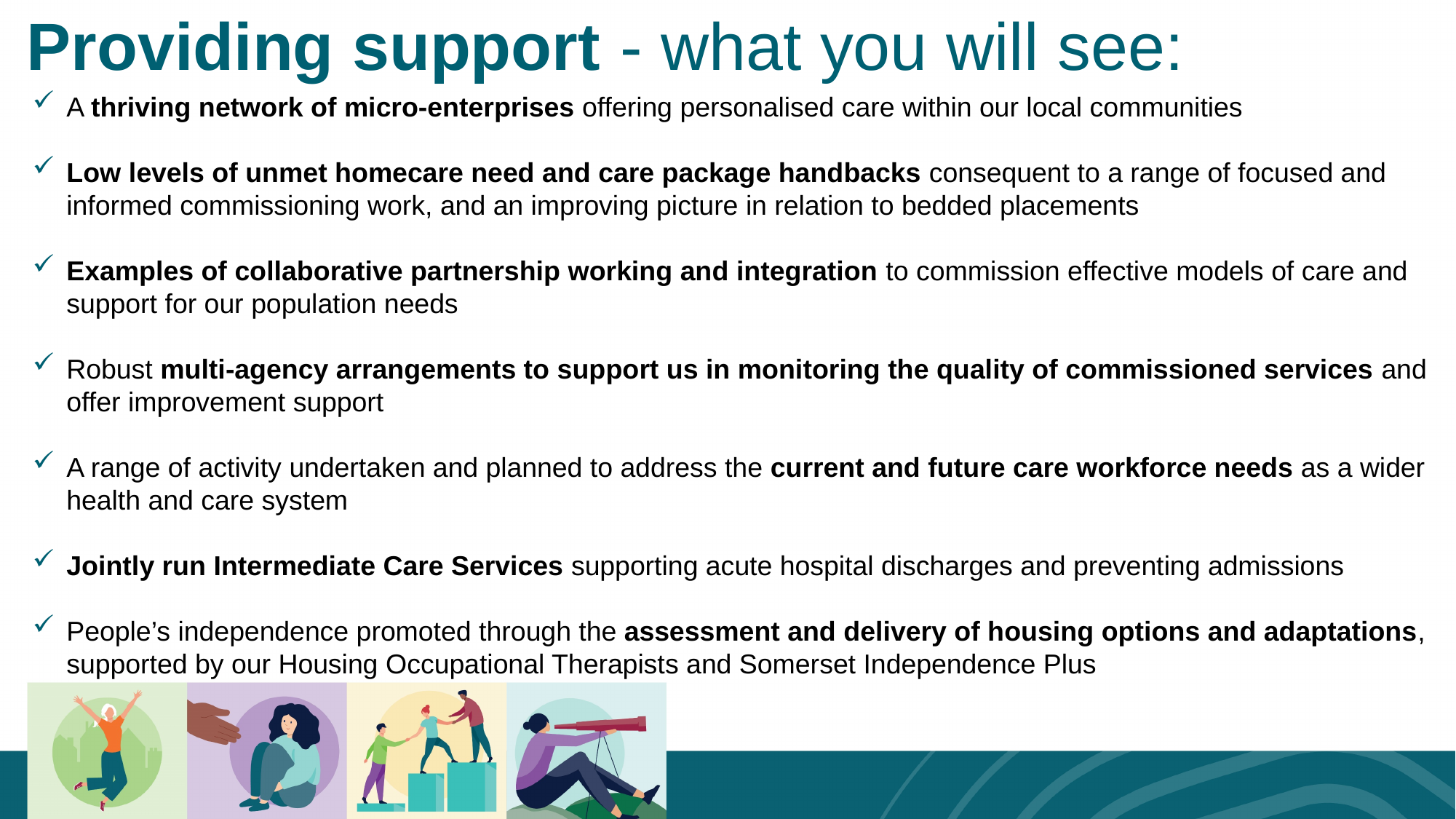

# Providing support - what you will see:
A thriving network of micro-enterprises offering personalised care within our local communities

Low levels of unmet homecare need and care package handbacks consequent to a range of focused and informed commissioning work, and an improving picture in relation to bedded placements

Examples of collaborative partnership working and integration to commission effective models of care and support for our population needs

Robust multi-agency arrangements to support us in monitoring the quality of commissioned services and offer improvement support

A range of activity undertaken and planned to address the current and future care workforce needs as a wider health and care system

Jointly run Intermediate Care Services supporting acute hospital discharges and preventing admissions

People’s independence promoted through the assessment and delivery of housing options and adaptations, supported by our Housing Occupational Therapists and Somerset Independence Plus